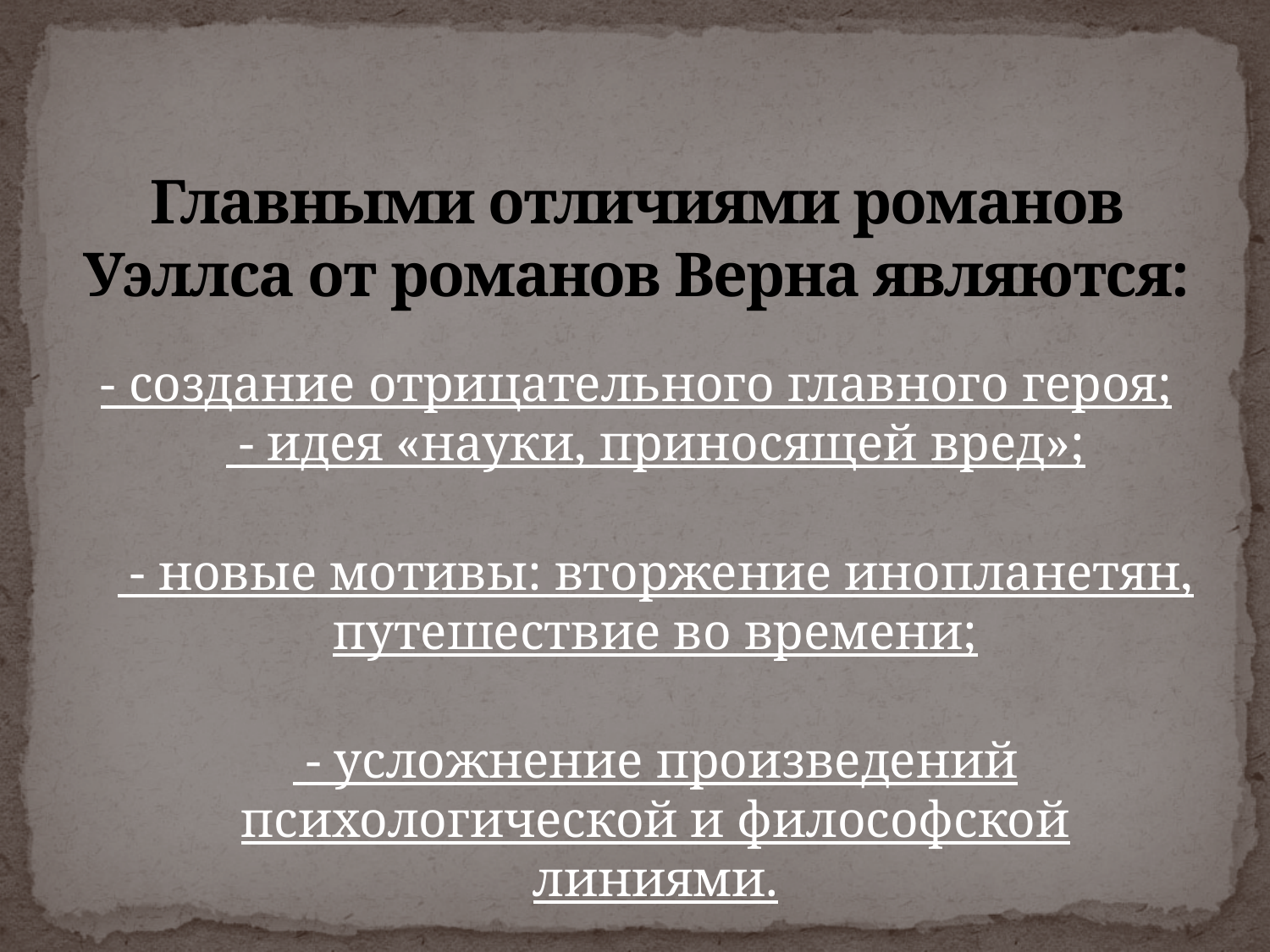

# Главными отличиями романов Уэллса от романов Верна являются:
- создание отрицательного главного героя;
 - идея «науки, приносящей вред»;
 - новые мотивы: вторжение инопланетян, путешествие во времени;
 - усложнение произведений психологической и философской линиями.